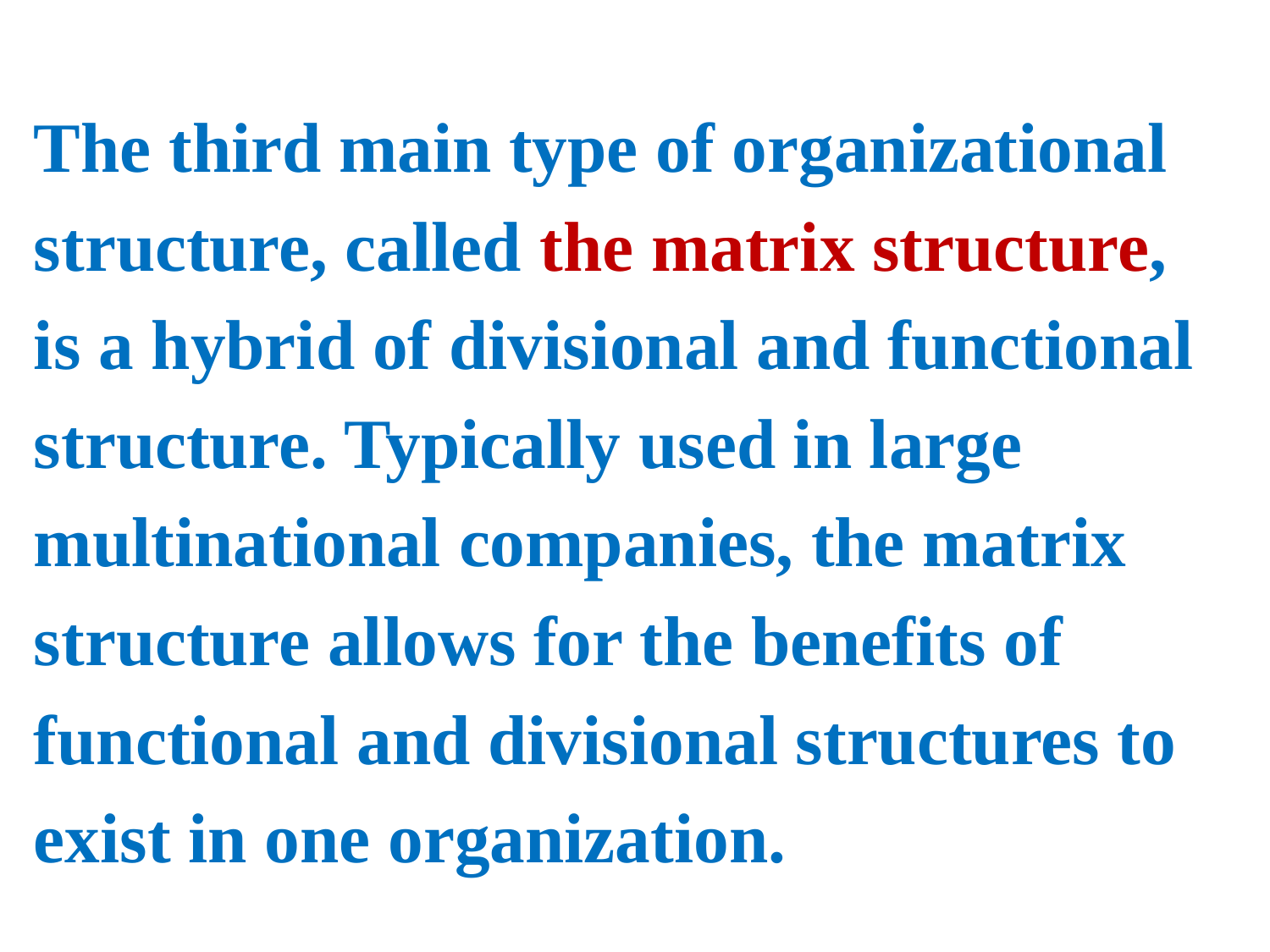

The third main type of organizational
structure, called the matrix structure,
is a hybrid of divisional and functional
structure. Typically used in large
multinational companies, the matrix
structure allows for the benefits of
functional and divisional structures to
exist in one organization.